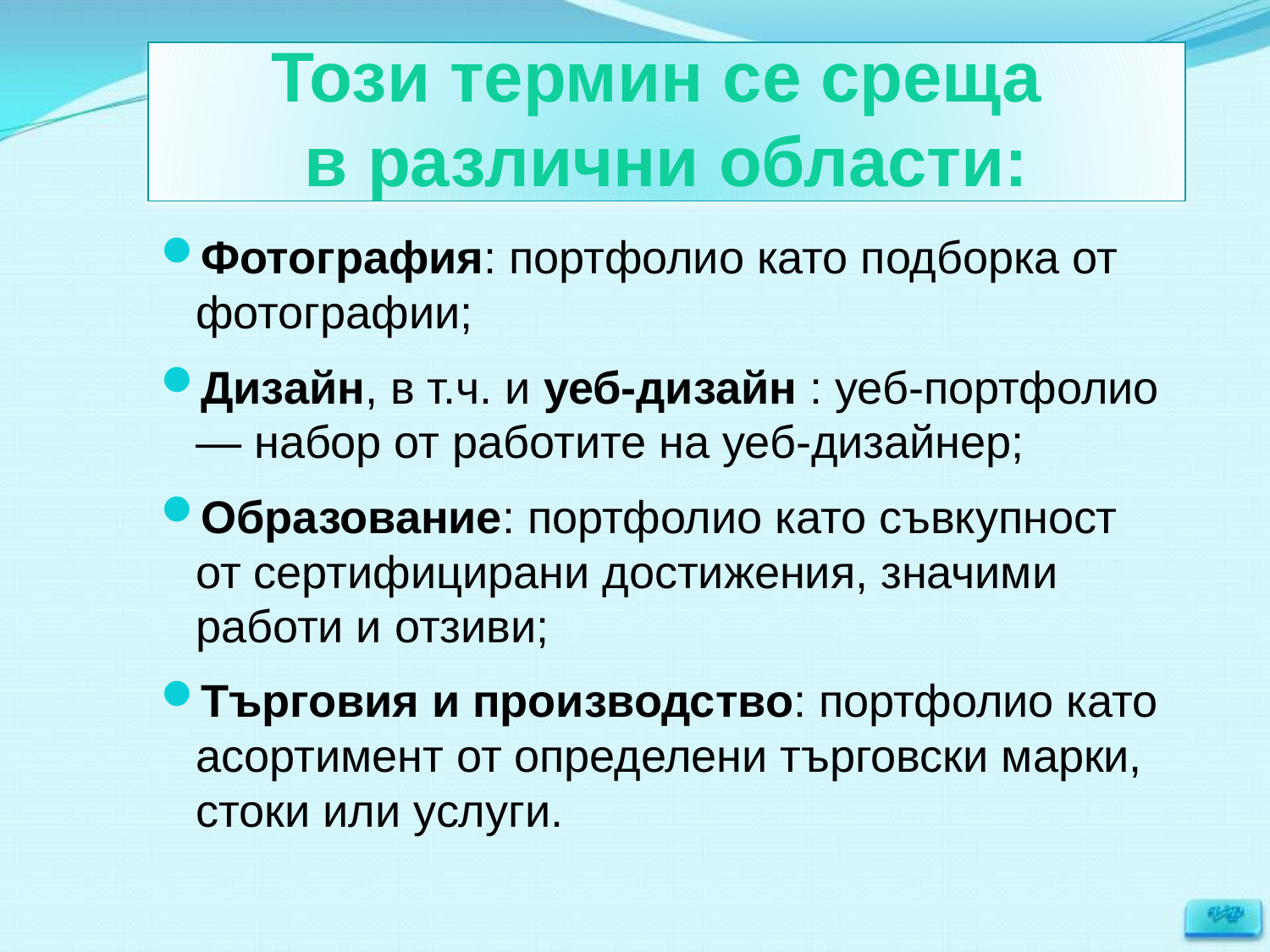

Този термин се среща
в различни области:
Фотография: портфолио като подборка от фотографии;
Дизайн, в т.ч. и уеб-дизайн : уеб-портфолио — набор от работите на уеб-дизайнер;
Образование: портфолио като съвкупност от сертифицирани достижения, значими работи и отзиви;
Търговия и производство: портфолио като асортимент от определени търговски марки, стоки или услуги.